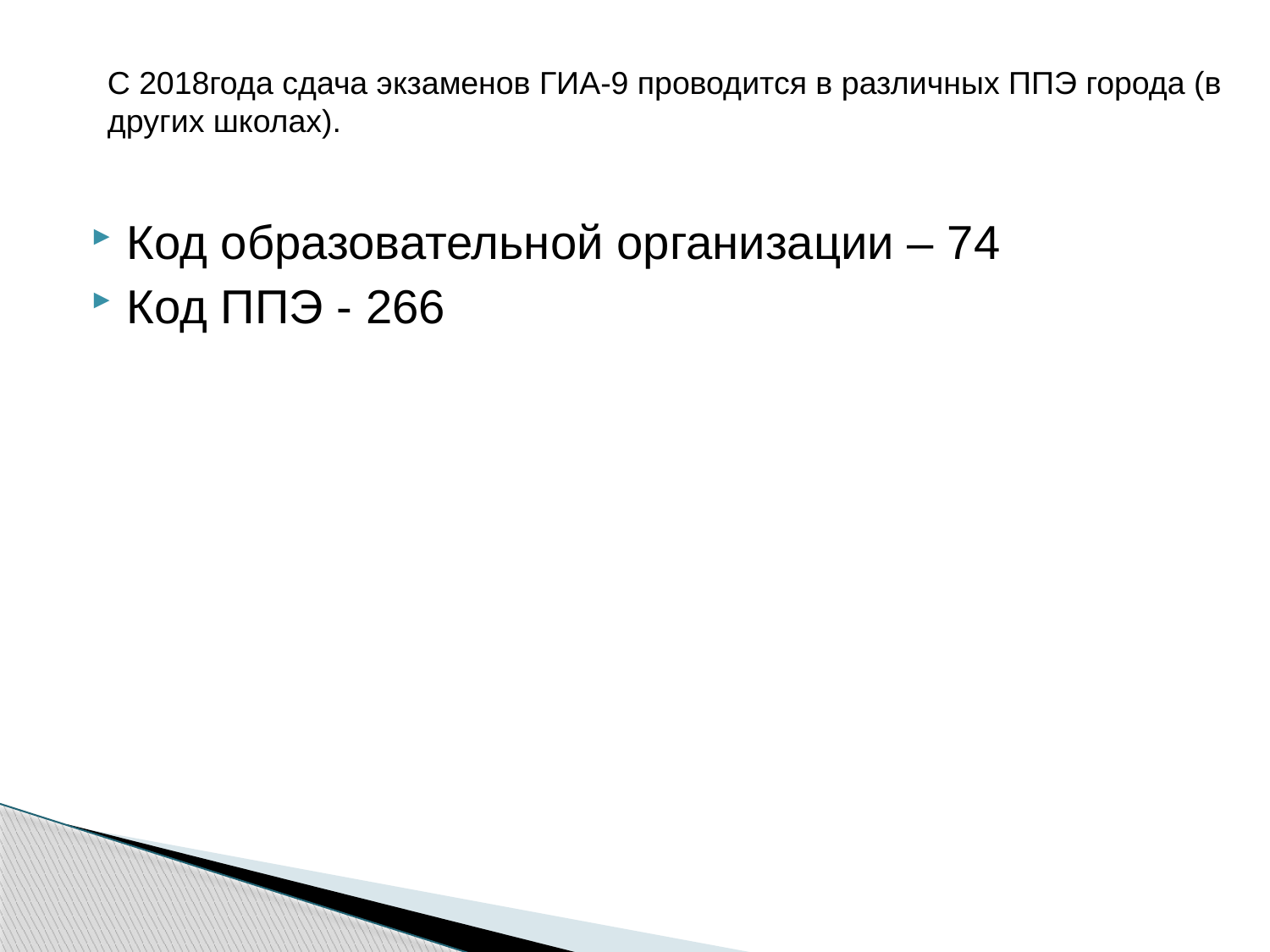

С 2018года сдача экзаменов ГИА-9 проводится в различных ППЭ города (в других школах).
Код образовательной организации – 74
Код ППЭ - 266